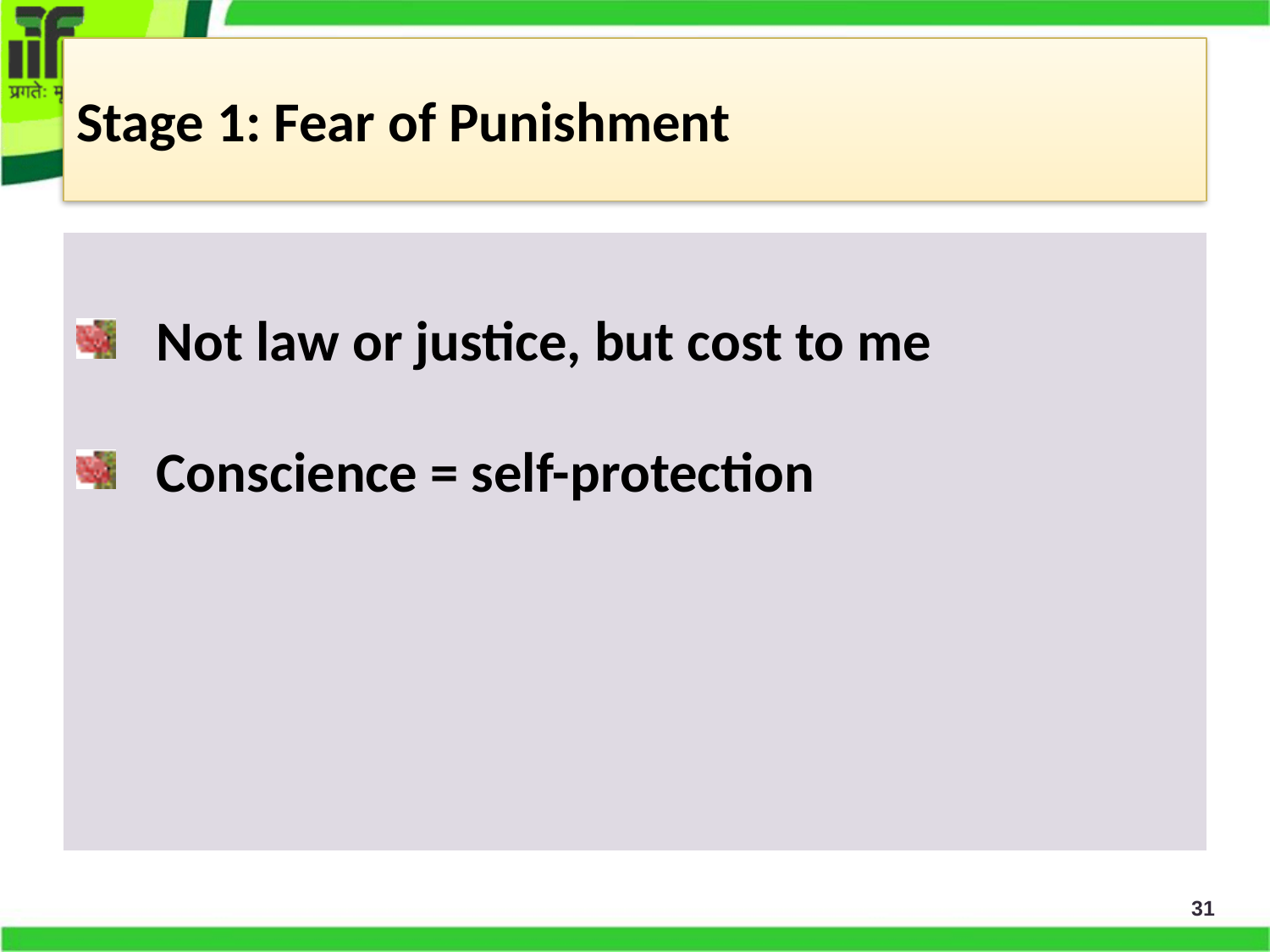

# Stage 1: Fear of Punishment

Not law or justice, but cost to me

Conscience = self-protection

31